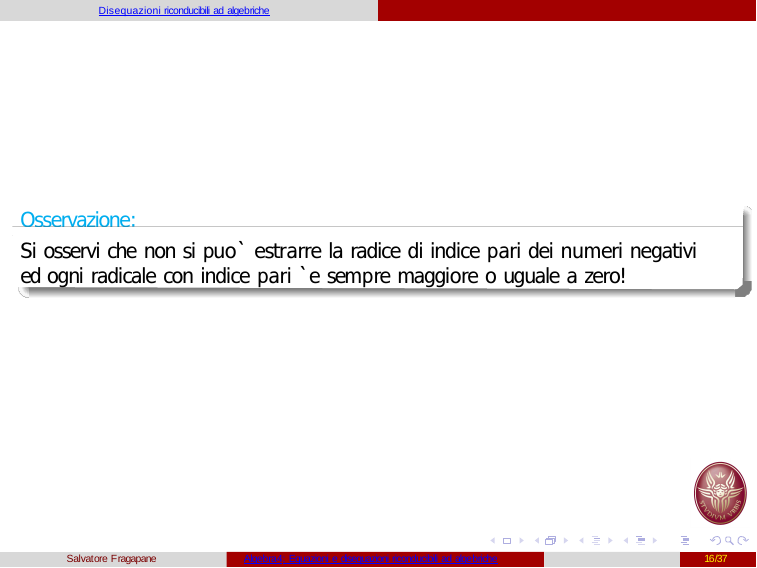

Disequazioni riconducibili ad algebriche

Osservazione:

Si osservi che non si puo` estrarre la radice di indice pari dei numeri negativi ed ogni radicale con indice pari `e sempre maggiore o uguale a zero!

Salvatore Fragapane
Algebra4: Equazioni e disequazioni riconducibili ad algebriche
16/37